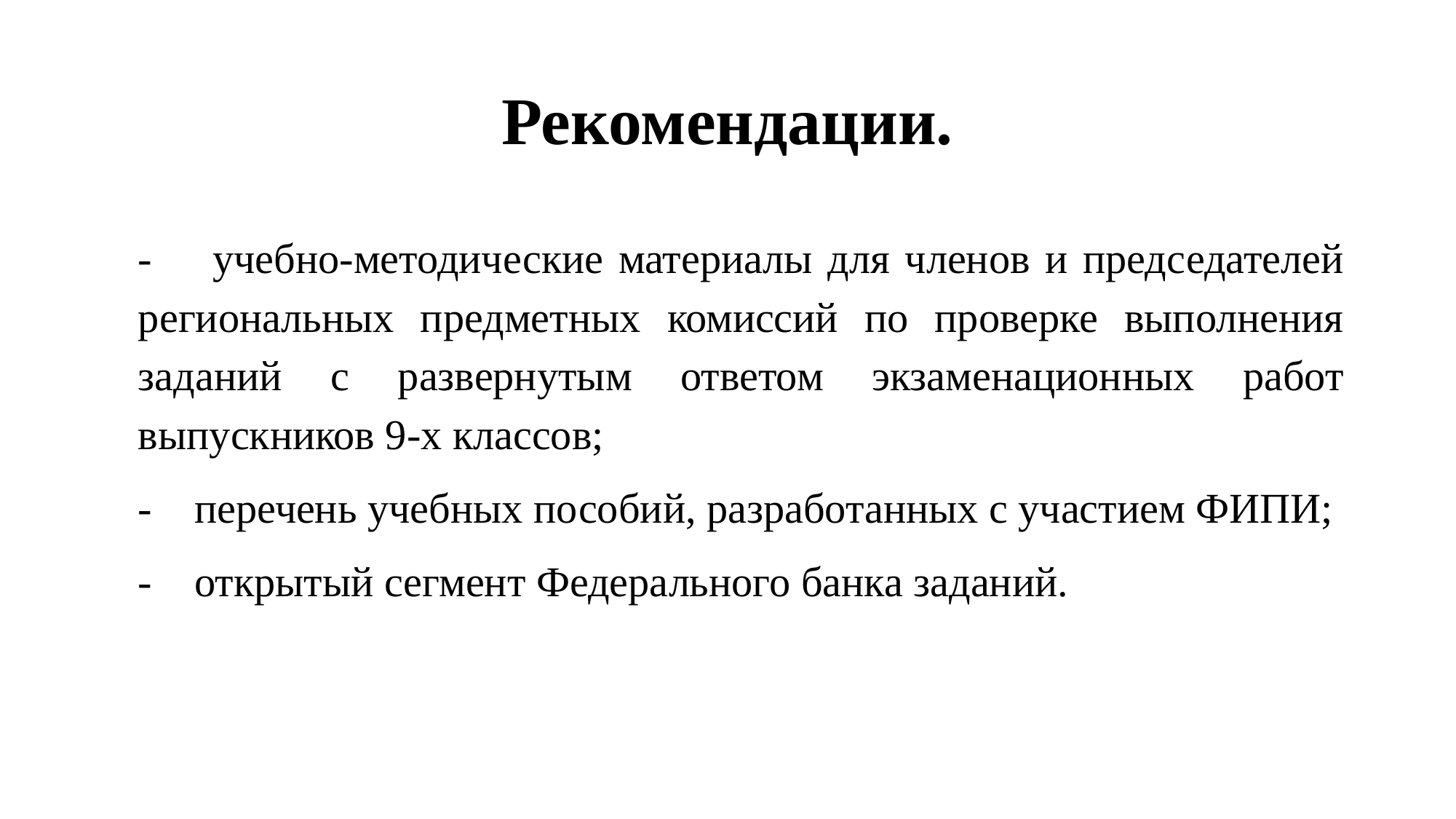

# Рекомендации.
-    учебно-методические материалы для членов и председателей региональных предметных комиссий по проверке выполнения заданий с развернутым ответом экзаменационных работ выпускников 9-х классов;
-    перечень учебных пособий, разработанных с участием ФИПИ;
-    открытый сегмент Федерального банка заданий.